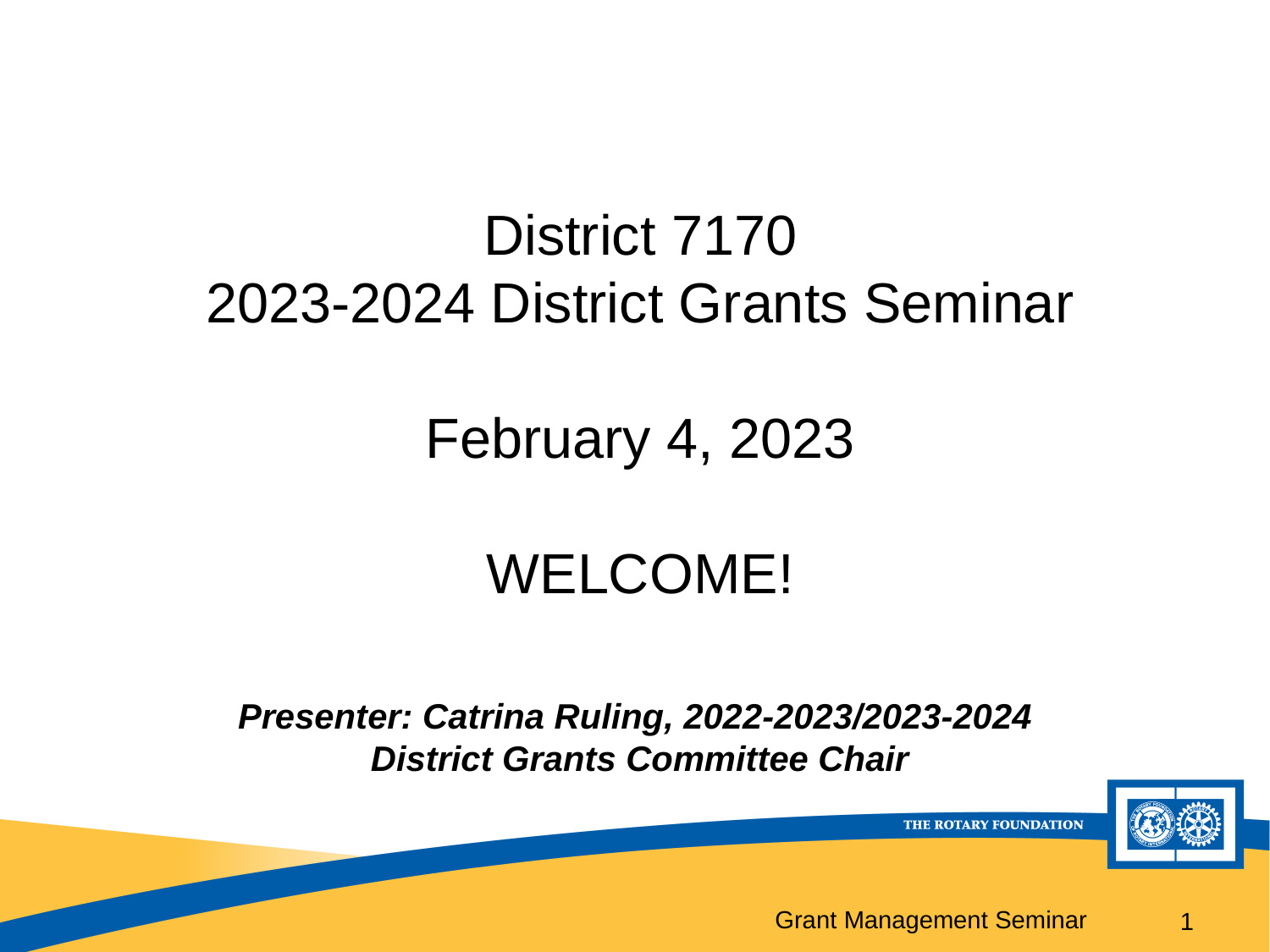

# District 7170 2023-2024 District Grants Seminar February 4, 2023 WELCOME!
Presenter: Catrina Ruling, 2022-2023/2023-2024
 District Grants Committee Chair
1